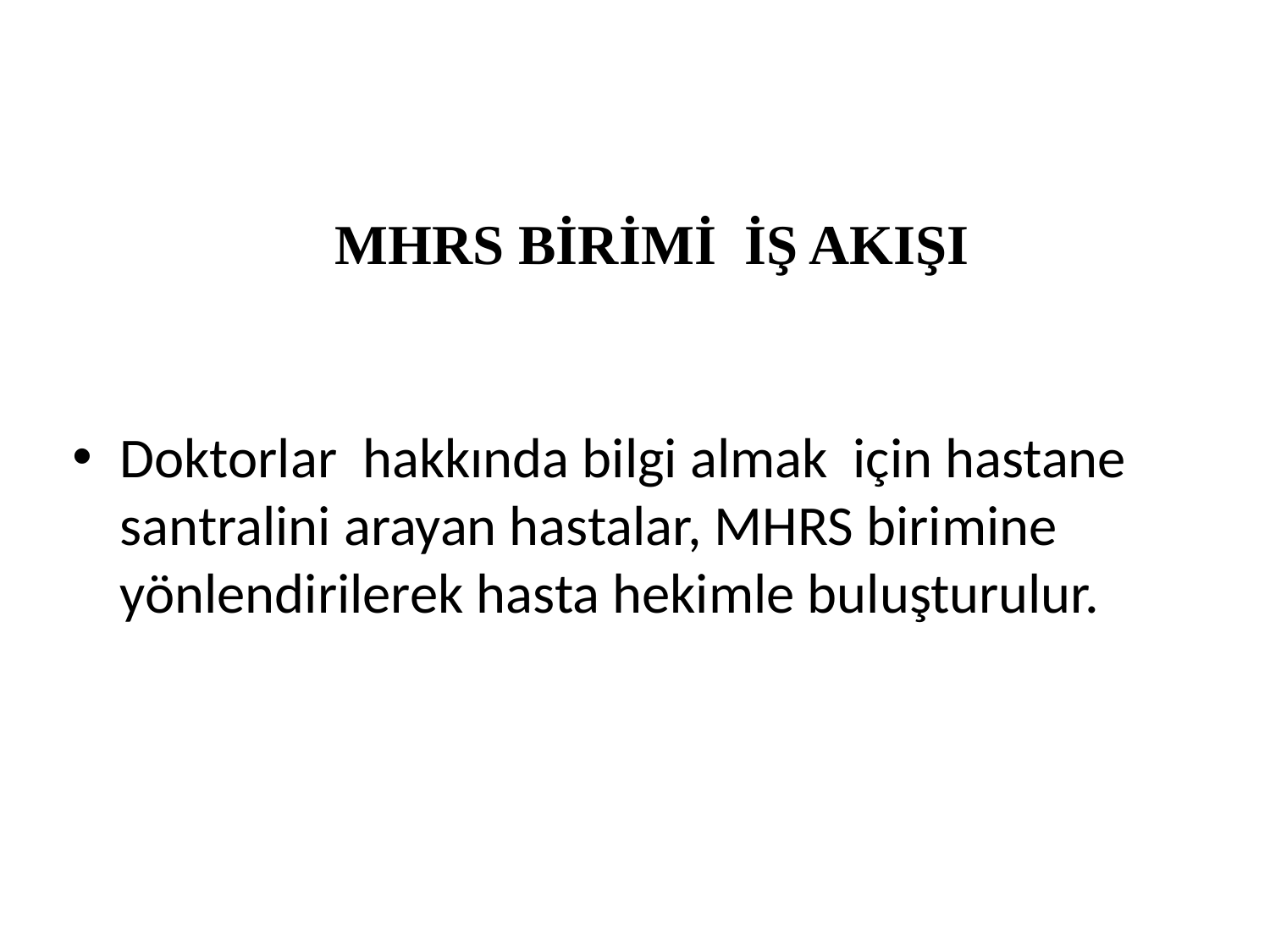

# MHRS BİRİMİ  İŞ AKIŞI

Doktorlar  hakkında bilgi almak  için hastane  santralini arayan hastalar, MHRS birimine  yönlendirilerek hasta hekimle buluşturulur.